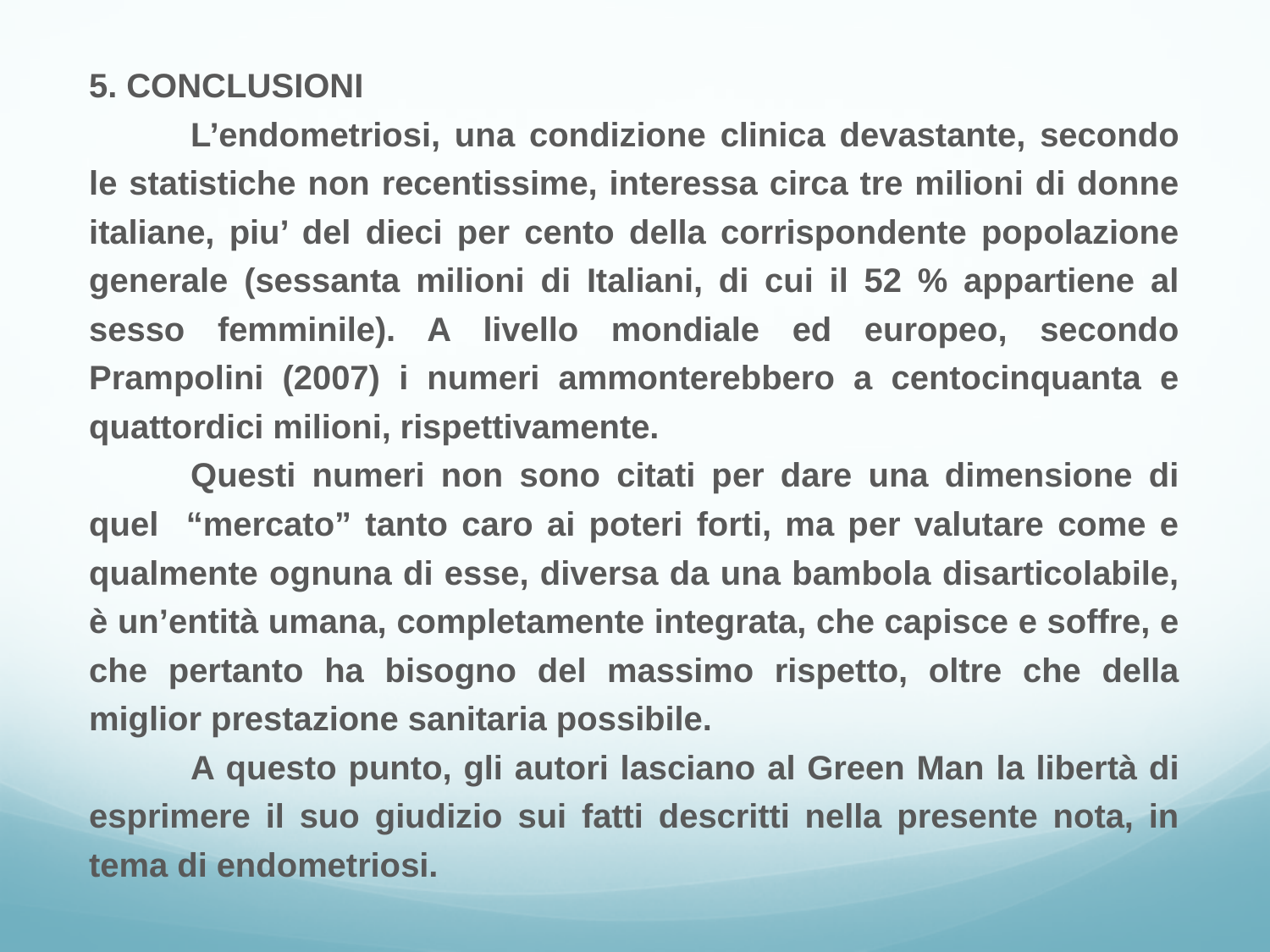

5. CONCLUSIONI
	L’endometriosi, una condizione clinica devastante, secondo le statistiche non recentissime, interessa circa tre milioni di donne italiane, piu’ del dieci per cento della corrispondente popolazione generale (sessanta milioni di Italiani, di cui il 52 % appartiene al sesso femminile). A livello mondiale ed europeo, secondo Prampolini (2007) i numeri ammonterebbero a centocinquanta e quattordici milioni, rispettivamente.
	Questi numeri non sono citati per dare una dimensione di quel  “mercato” tanto caro ai poteri forti, ma per valutare come e qualmente ognuna di esse, diversa da una bambola disarticolabile, è un’entità umana, completamente integrata, che capisce e soffre, e che pertanto ha bisogno del massimo rispetto, oltre che della miglior prestazione sanitaria possibile.
	A questo punto, gli autori lasciano al Green Man la libertà di esprimere il suo giudizio sui fatti descritti nella presente nota, in tema di endometriosi.